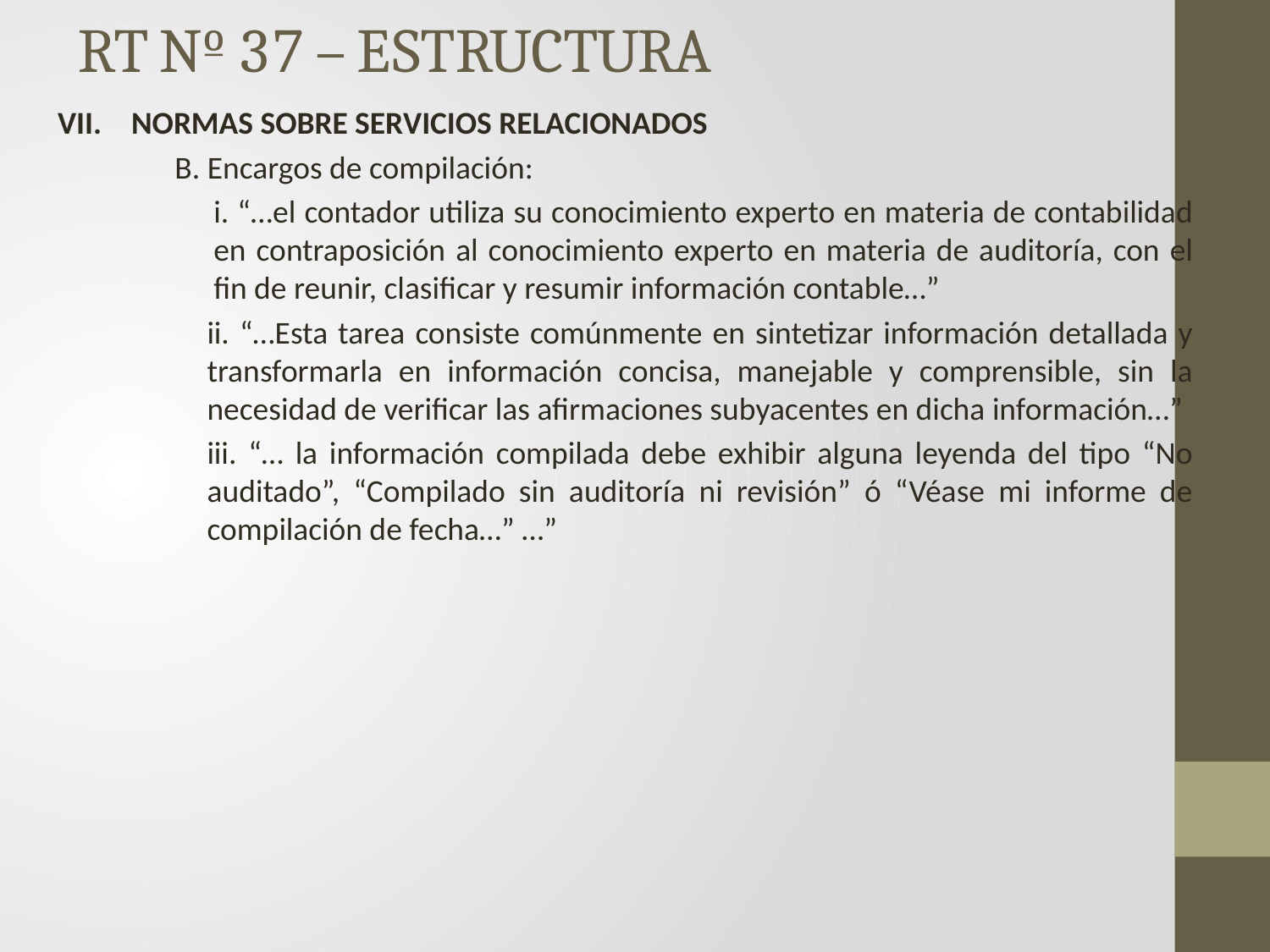

# RT Nº 37 – ESTRUCTURA
VII. 	NORMAS SOBRE SERVICIOS RELACIONADOS
B. Encargos de compilación:
	i. “…el contador utiliza su conocimiento experto en materia de contabilidad en contraposición al conocimiento experto en materia de auditoría, con el fin de reunir, clasificar y resumir información contable…”
	ii. “…Esta tarea consiste comúnmente en sintetizar información detallada y transformarla en información concisa, manejable y comprensible, sin la necesidad de verificar las afirmaciones subyacentes en dicha información…”
	iii. “… la información compilada debe exhibir alguna leyenda del tipo “No auditado”, “Compilado sin auditoría ni revisión” ó “Véase mi informe de compilación de fecha…” …”